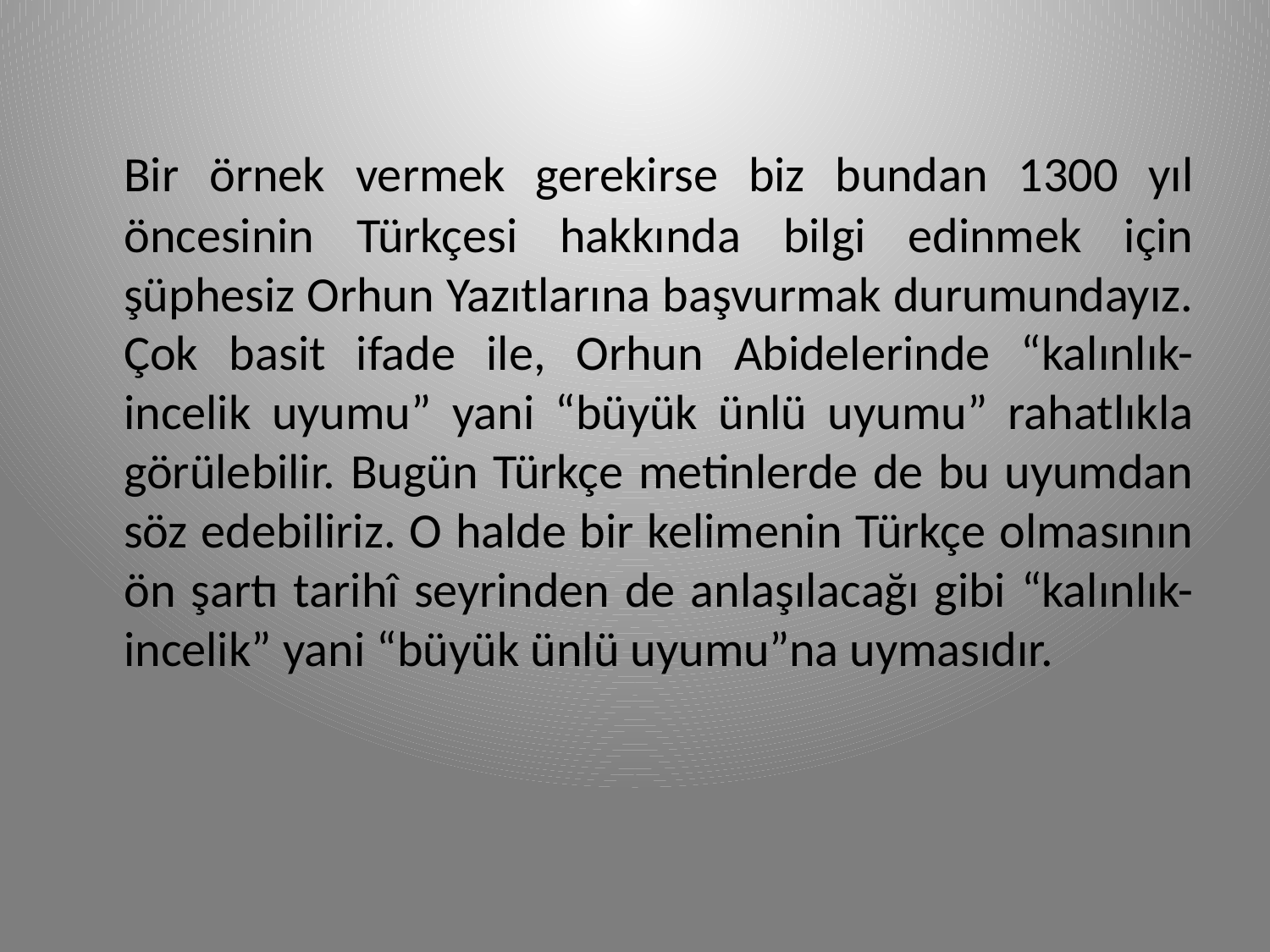

Bir örnek vermek gerekirse biz bundan 1300 yıl öncesinin Türkçesi hakkında bilgi edinmek için şüphesiz Orhun Yazıtlarına başvurmak durumundayız. Çok basit ifade ile, Orhun Abidelerinde “kalınlık-incelik uyumu” yani “büyük ünlü uyumu” rahatlıkla görülebilir. Bugün Türkçe metinlerde de bu uyumdan söz edebiliriz. O halde bir kelimenin Türkçe olmasının ön şartı tarihî seyrinden de anlaşılacağı gibi “kalınlık-incelik” yani “büyük ünlü uyumu”na uymasıdır.